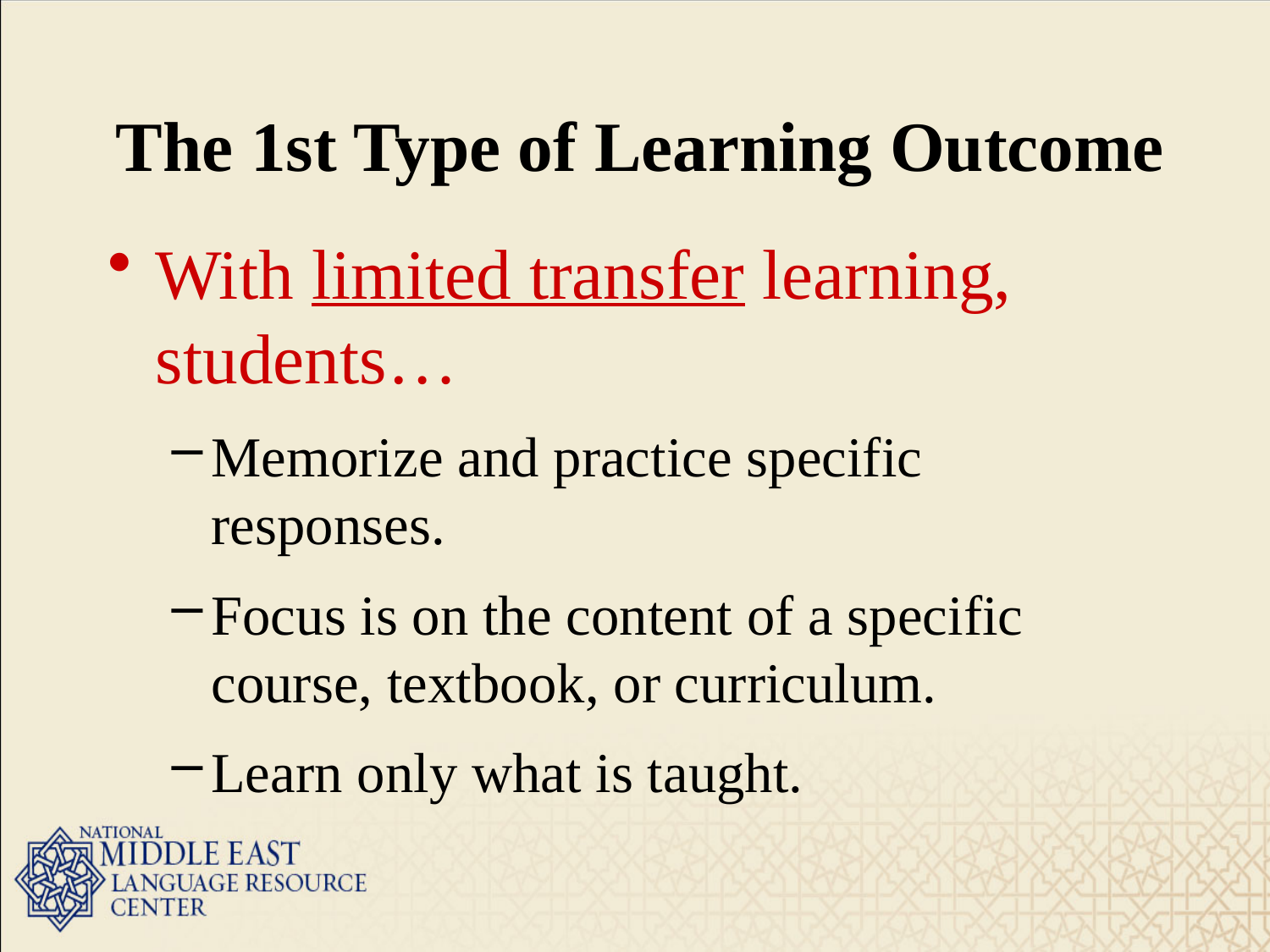

The 1st Type of Learning Outcome
With limited transfer learning, students…
Memorize and practice specific responses.
Focus is on the content of a specific course, textbook, or curriculum.
Learn only what is taught.